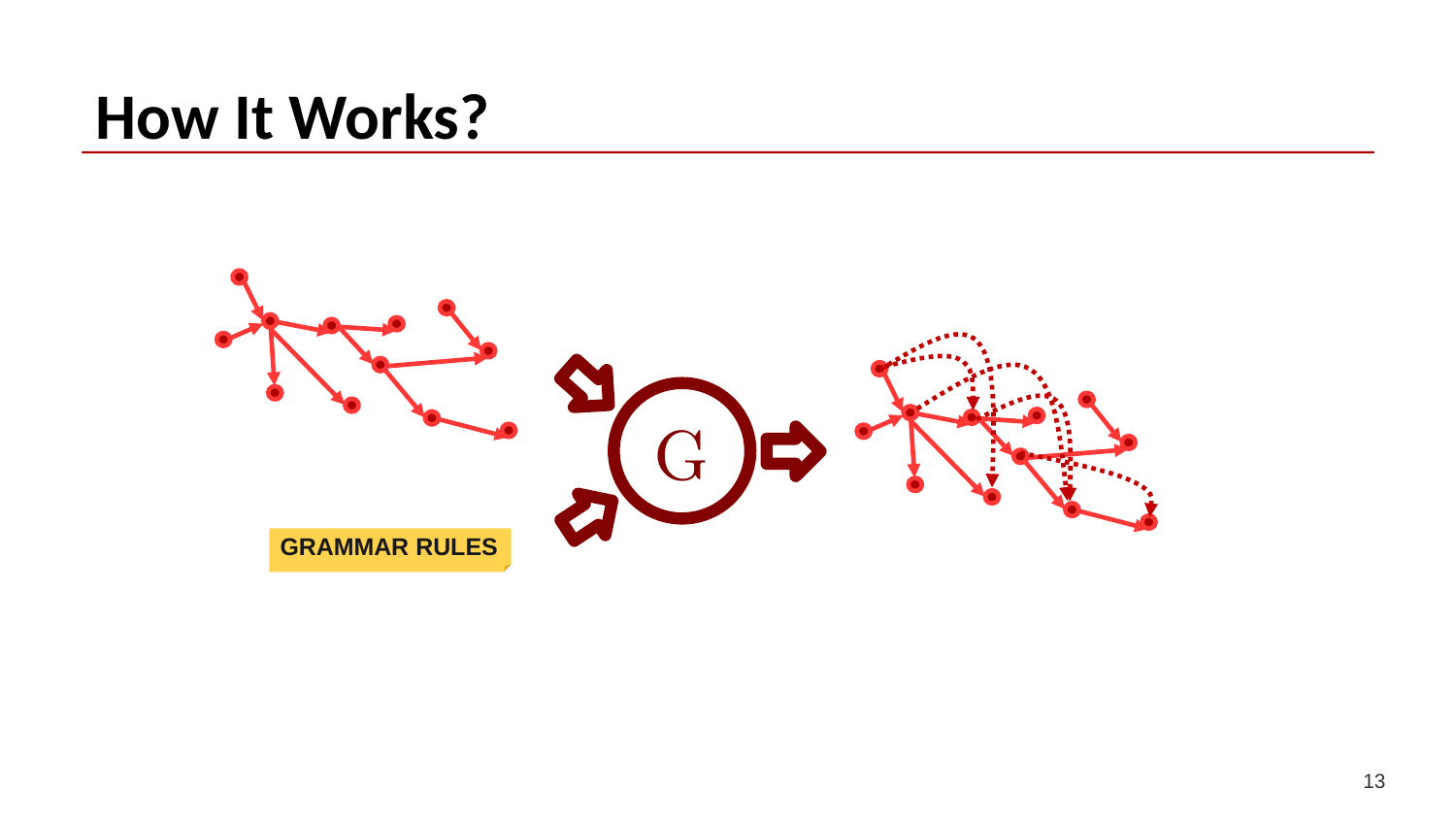

# How It Works?

G

GRAMMAR RULES